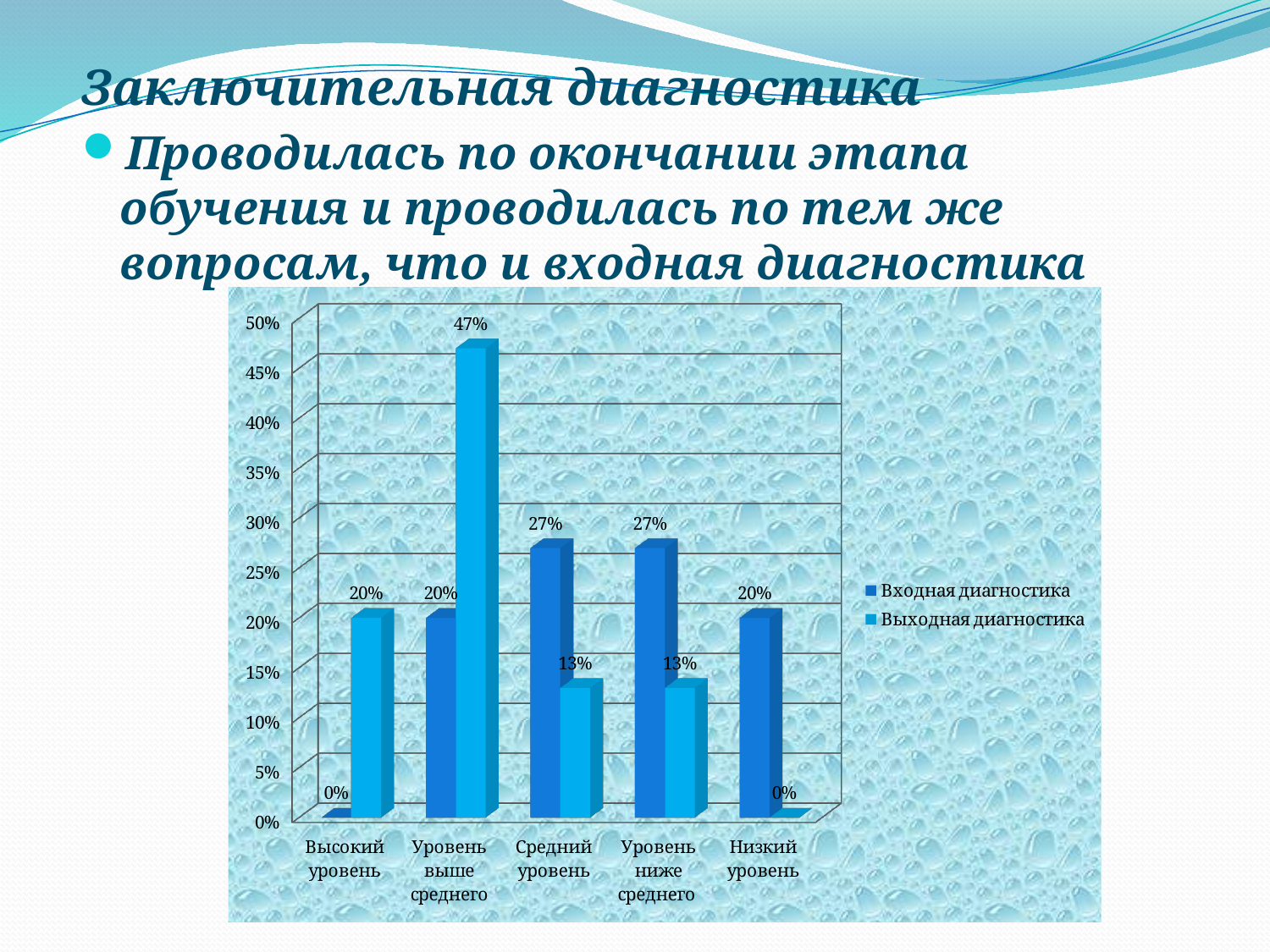

Заключительная диагностика
Проводилась по окончании этапа обучения и проводилась по тем же вопросам, что и входная диагностика

#

[unsupported chart]